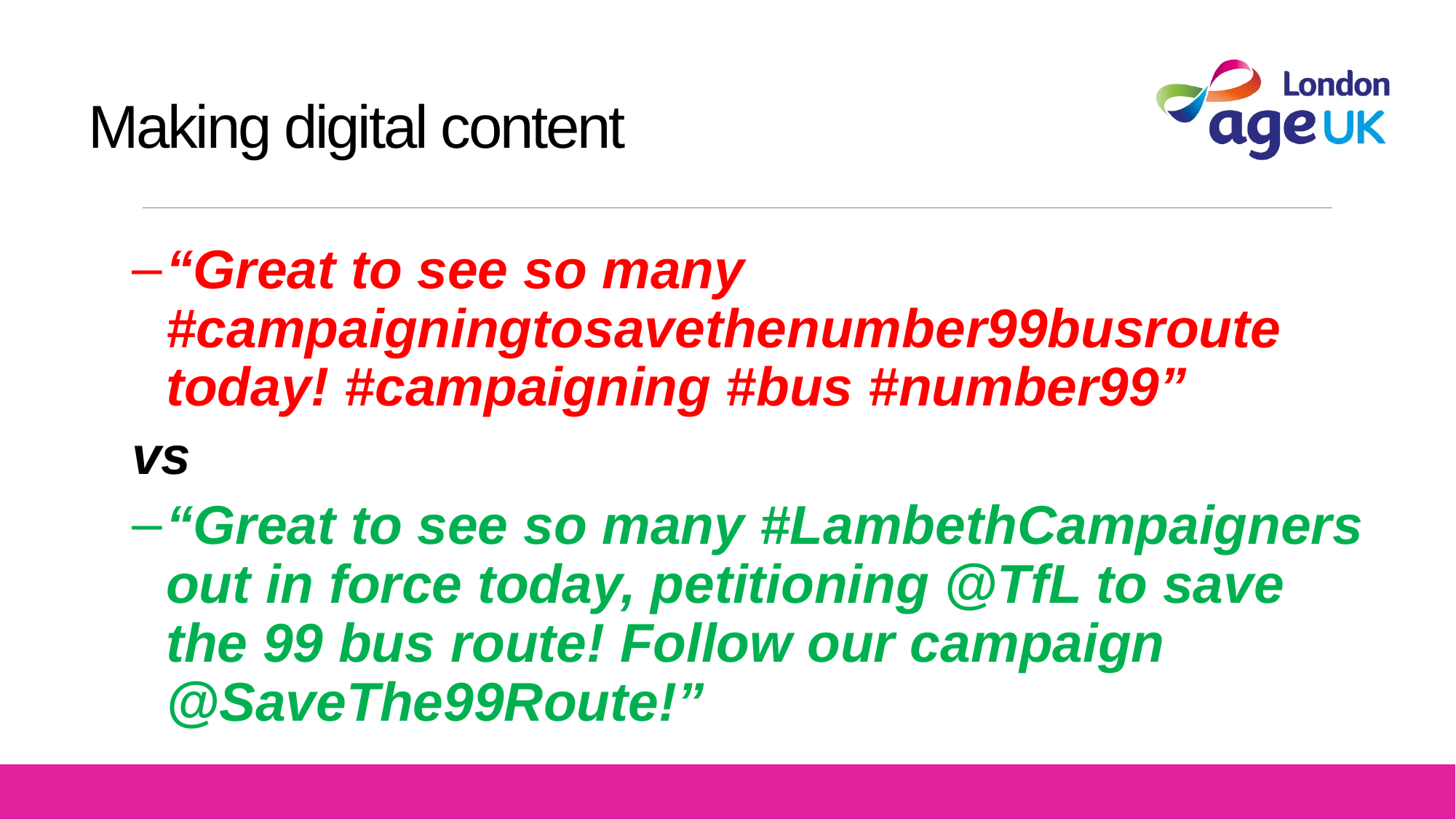

Making digital content
“Great to see so many #campaigningtosavethenumber99busroute today! #campaigning #bus #number99”
vs
“Great to see so many #LambethCampaigners out in force today, petitioning @TfL to save the 99 bus route! Follow our campaign @SaveThe99Route!”